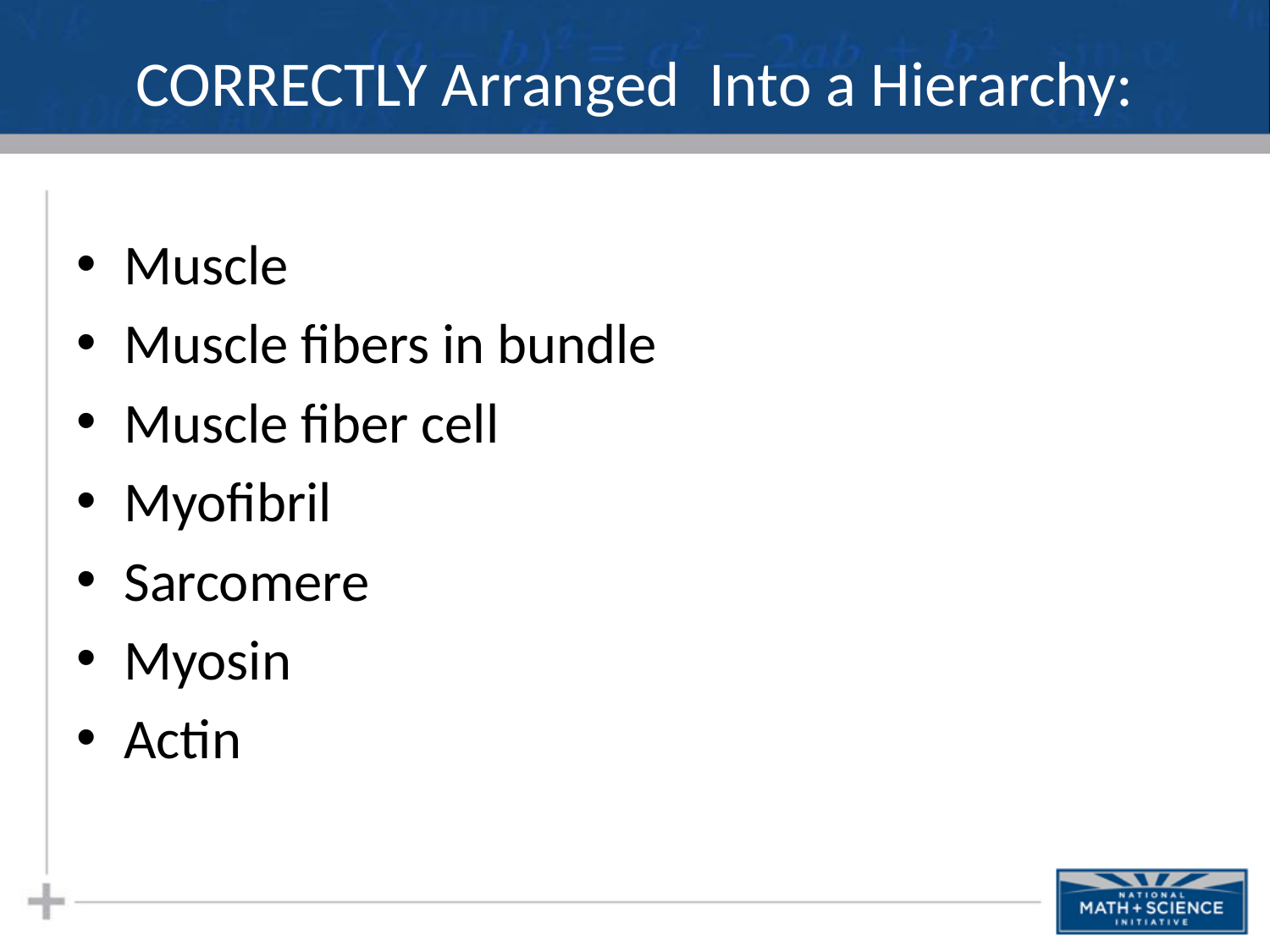

# CORRECTLY Arranged  Into a Hierarchy:
Muscle
Muscle fibers in bundle
Muscle fiber cell
Myofibril
Sarcomere
Myosin
Actin